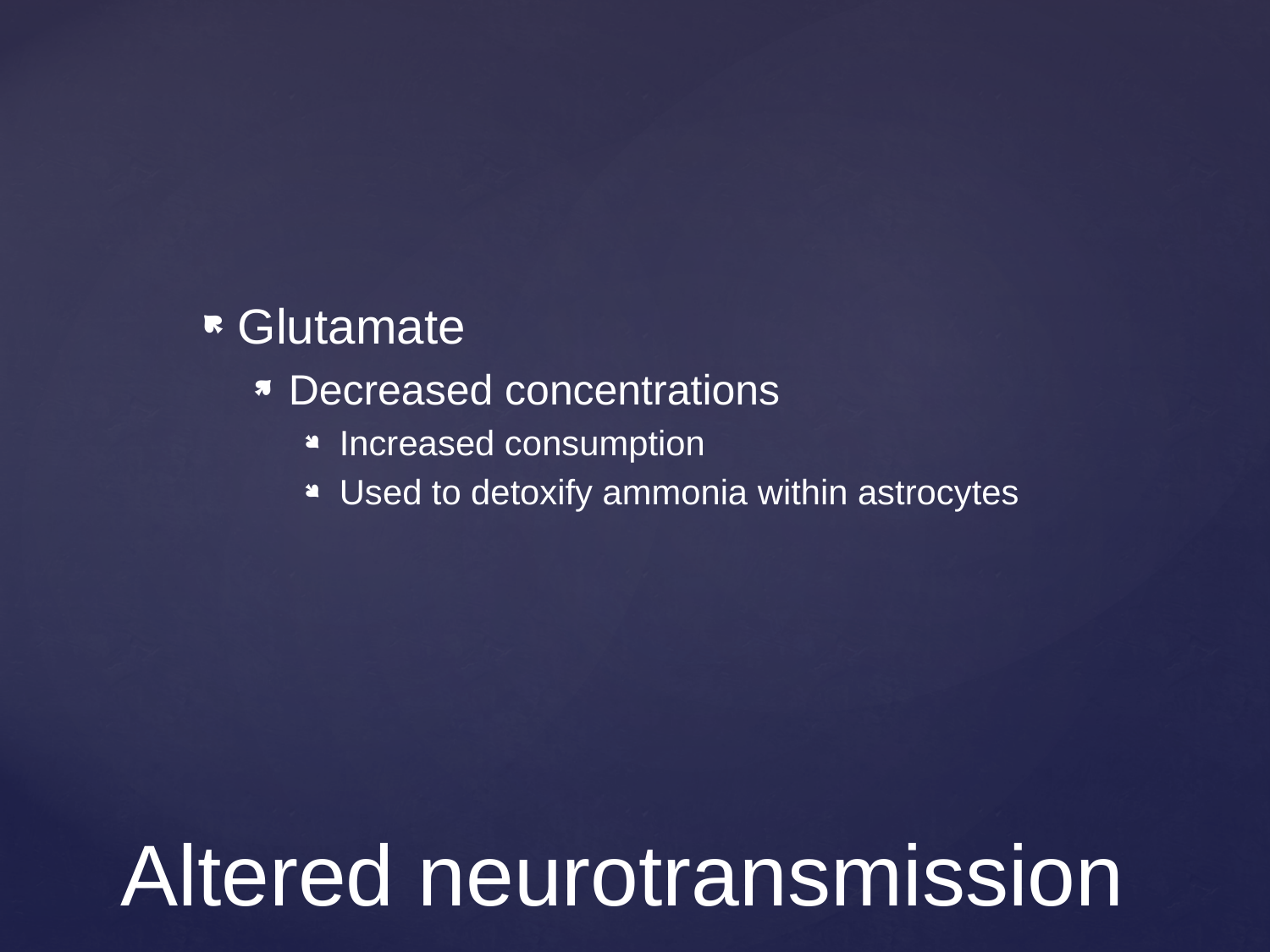

Glutamate
Decreased concentrations
Increased consumption
Used to detoxify ammonia within astrocytes
# Altered neurotransmission